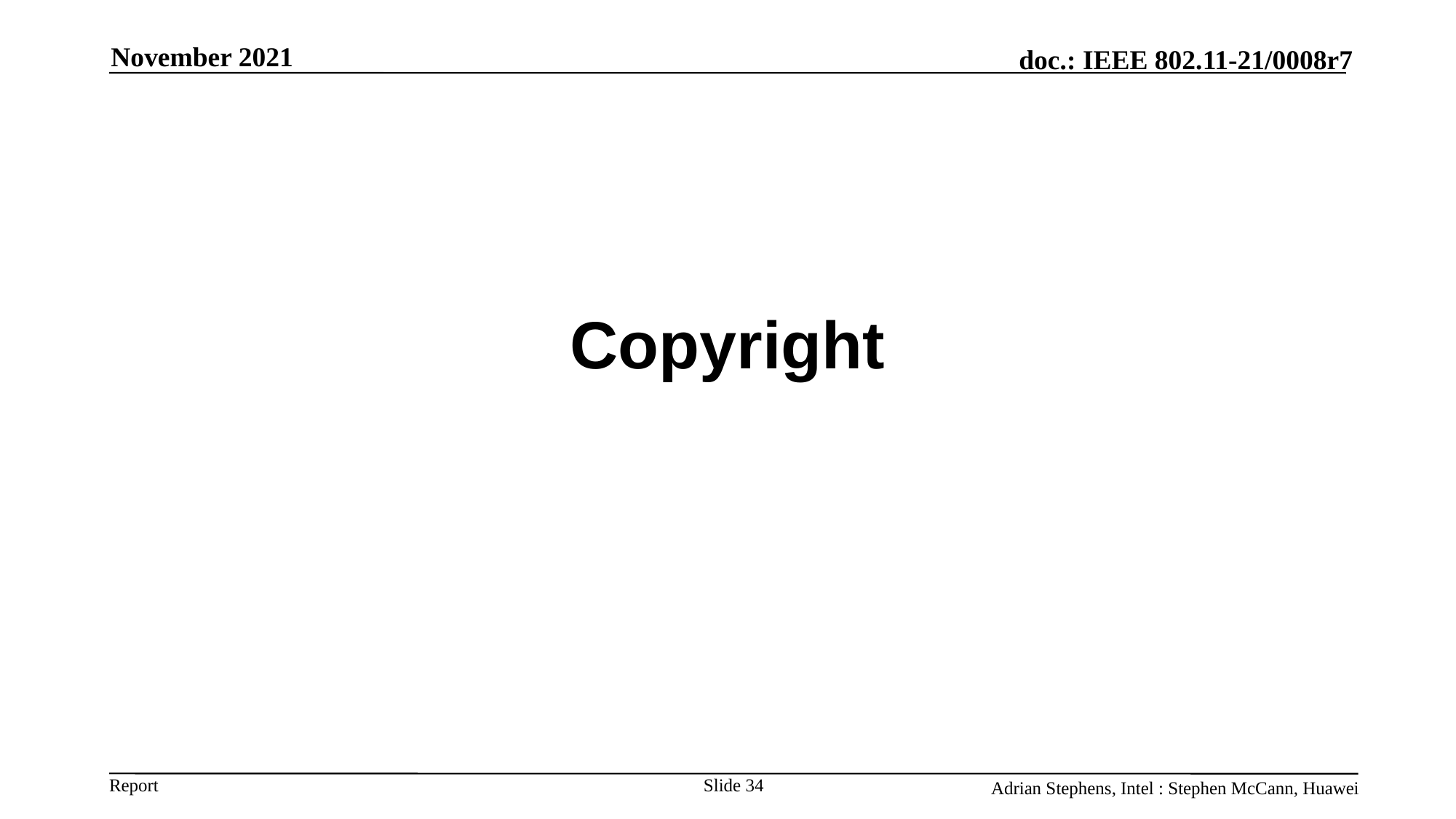

November 2021
# Copyright
Slide 34
Adrian Stephens, Intel : Stephen McCann, Huawei